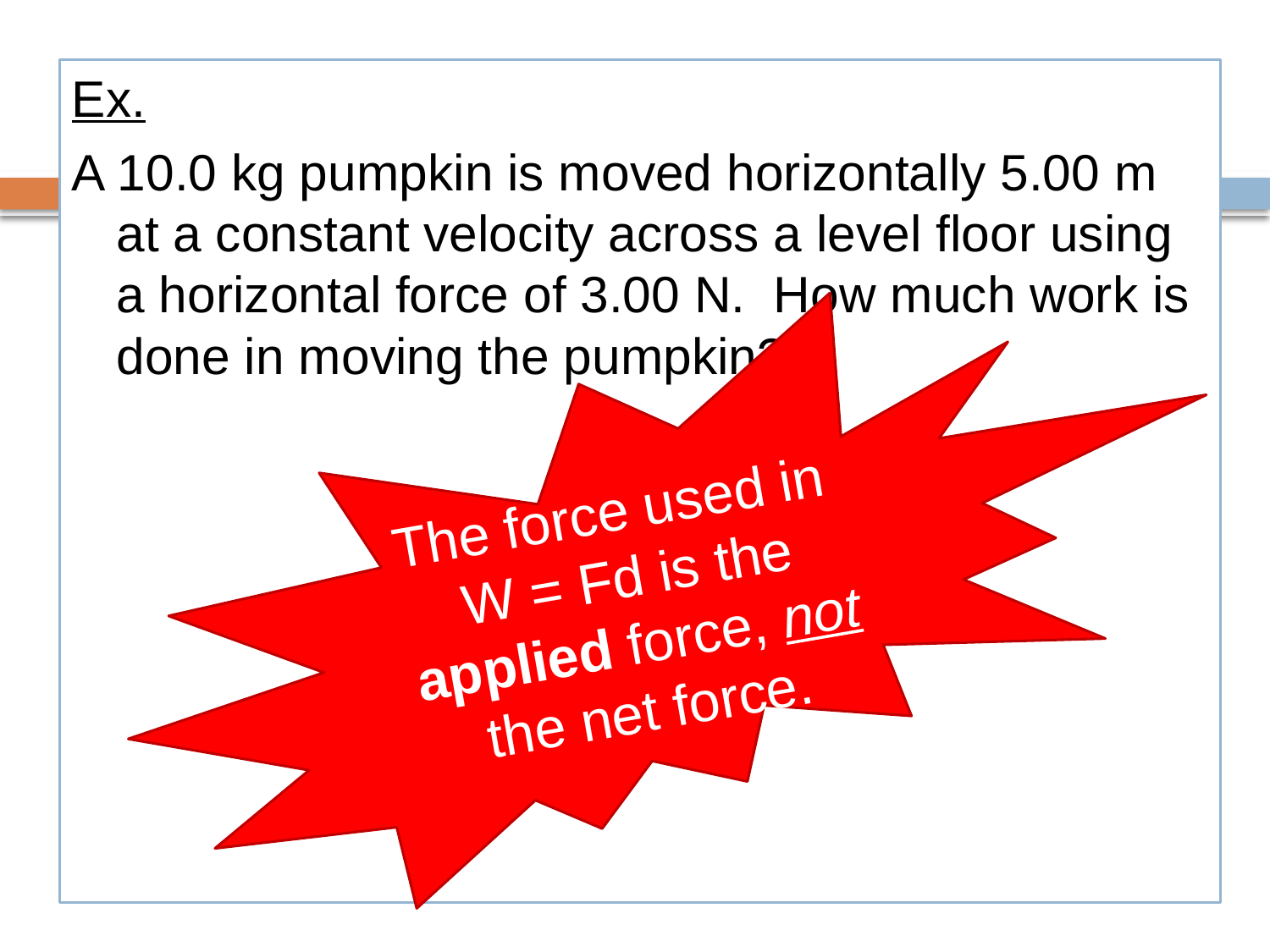

Ex.
A 10.0 kg pumpkin is moved horizontally 5.00 m at a constant velocity across a level floor using a horizontal force of 3.00 N.  How much work is done in moving the pumpkin?
The force used in
W = Fd is the applied force, not the net force.